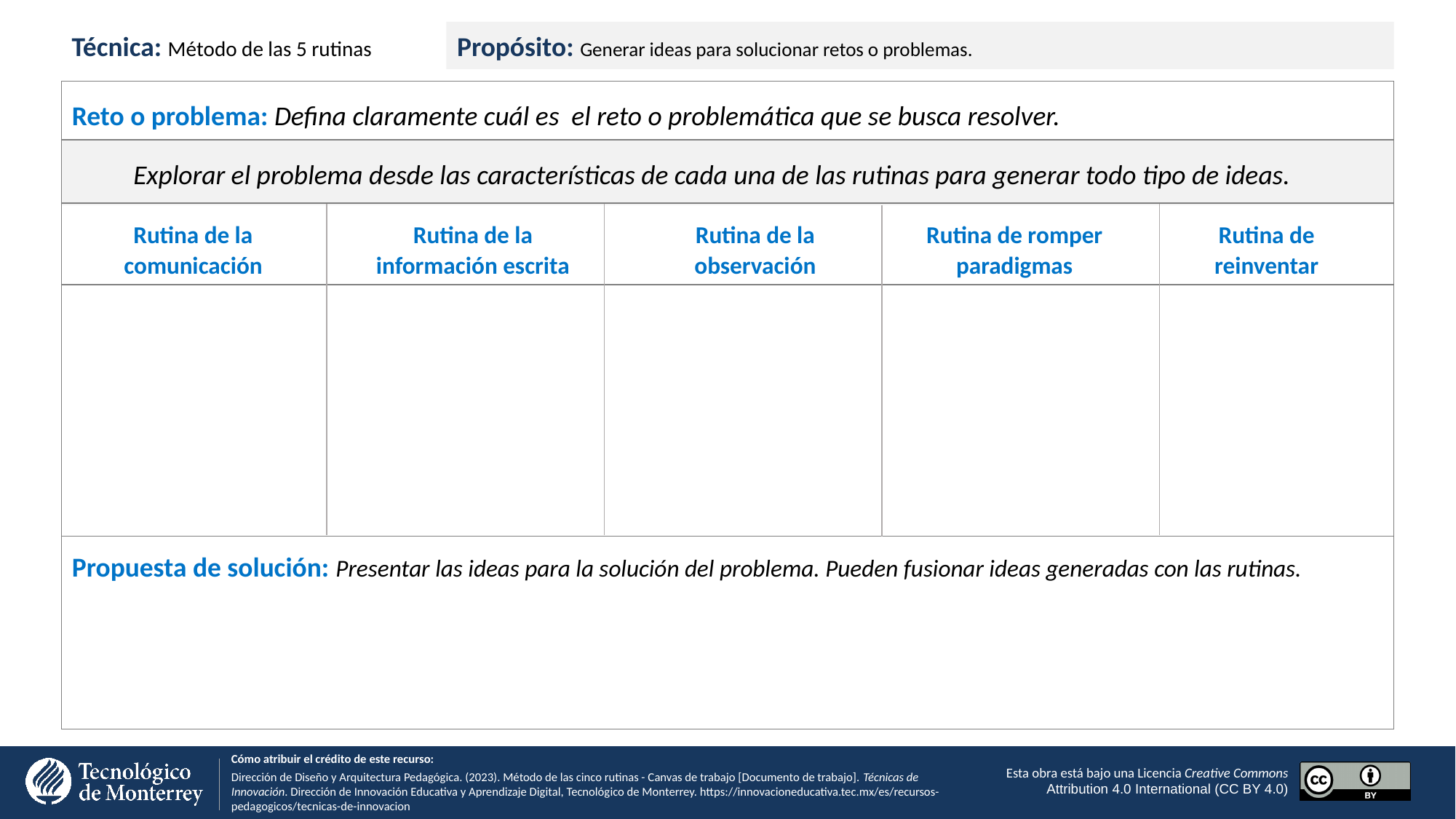

Técnica: Método de las 5 rutinas
Propósito: Generar ideas para solucionar retos o problemas.

Reto o problema: Defina claramente cuál es  el reto o problemática que se busca resolver.

Explorar el problema desde las características de cada una de las rutinas para generar todo tipo de ideas.
Rutina de la comunicación
Rutina de la información escrita
Rutina de la observación
Rutina de romper paradigmas
Rutina de reinventar
Propuesta de solución: Presentar las ideas para la solución del problema. Pueden fusionar ideas generadas con las rutinas.